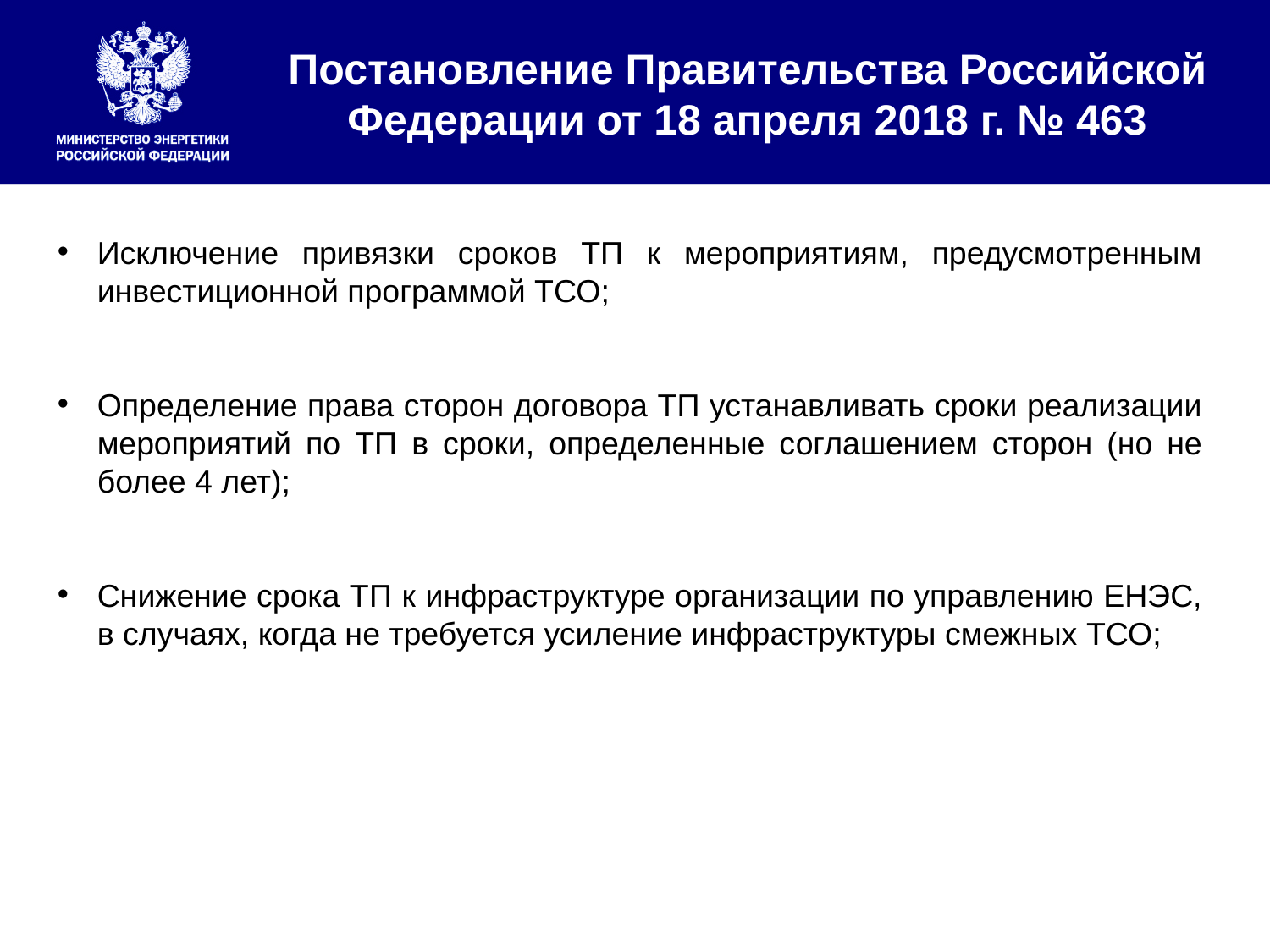

# Постановление Правительства Российской Федерации от 18 апреля 2018 г. № 463
Исключение привязки сроков ТП к мероприятиям, предусмотренным инвестиционной программой ТСО;

Определение права сторон договора ТП устанавливать сроки реализации мероприятий по ТП в сроки, определенные соглашением сторон (но не более 4 лет);

Снижение срока ТП к инфраструктуре организации по управлению ЕНЭС, в случаях, когда не требуется усиление инфраструктуры смежных ТСО;